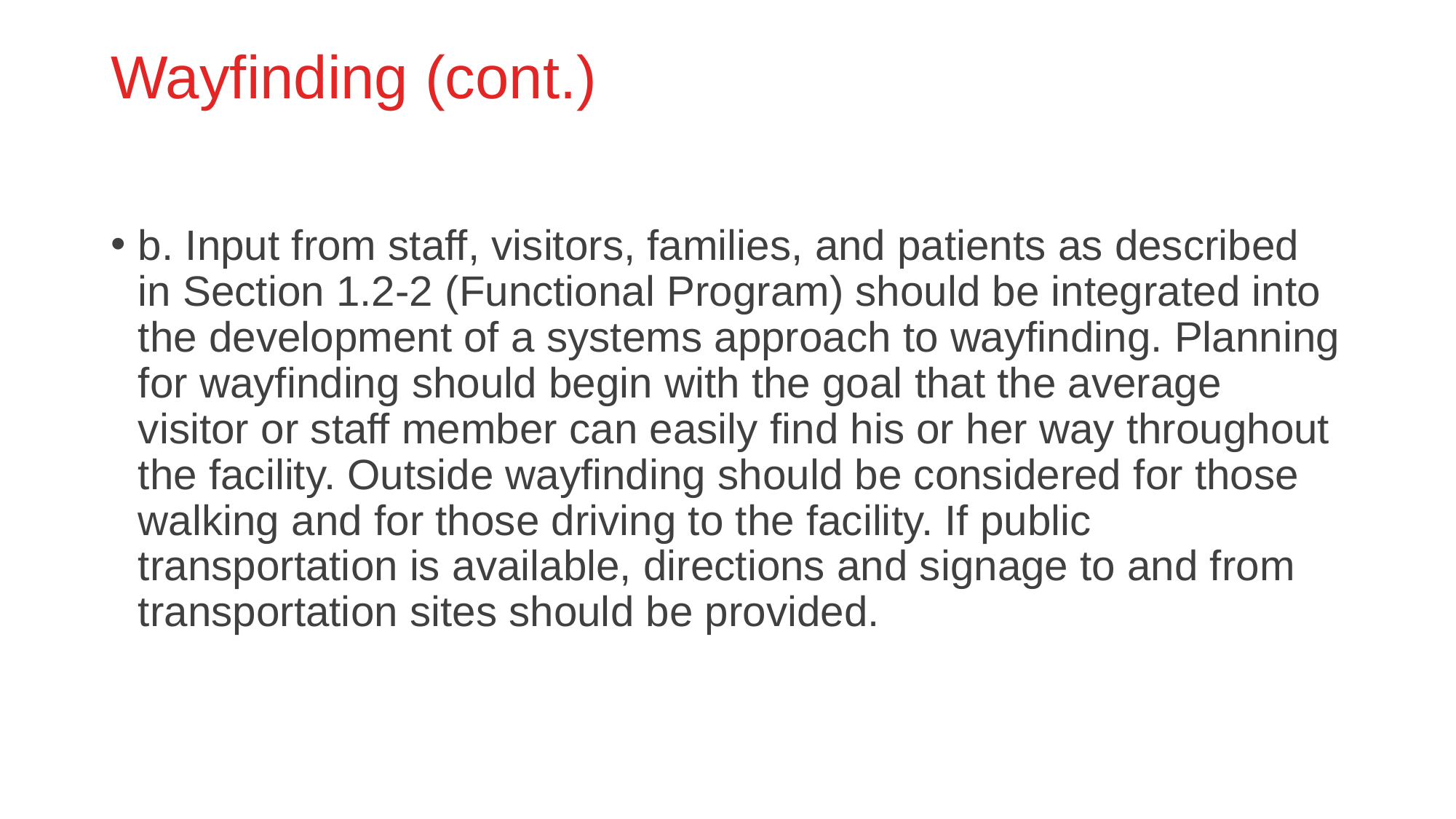

# Wayfinding (cont.)
b. Input from staff, visitors, families, and patients as described in Section 1.2-2 (Functional Program) should be integrated into the development of a systems approach to wayfinding. Planning for wayfinding should begin with the goal that the average visitor or staff member can easily find his or her way throughout the facility. Outside wayfinding should be considered for those walking and for those driving to the facility. If public transportation is available, directions and signage to and from transportation sites should be provided.